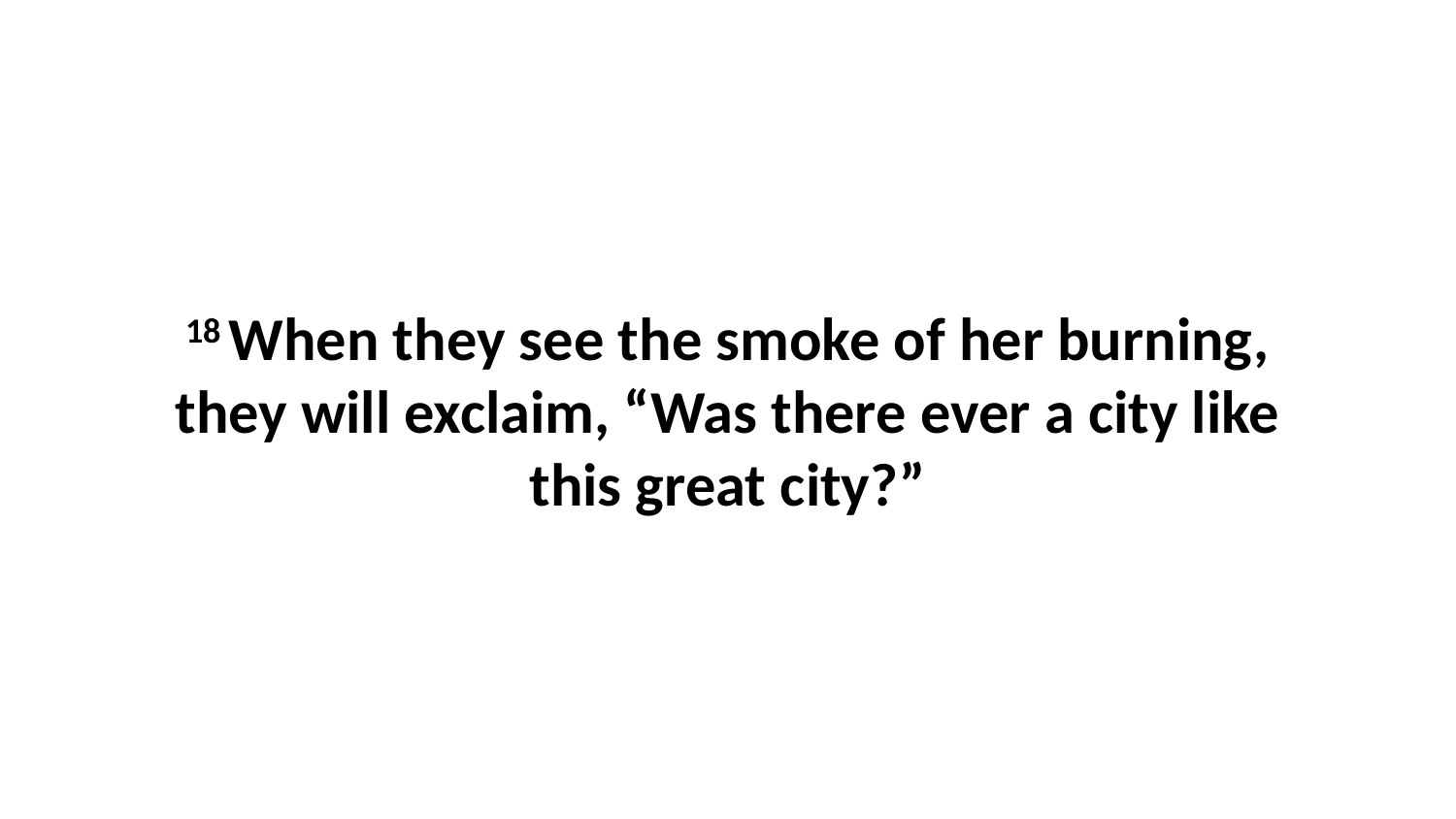

18 When they see the smoke of her burning, they will exclaim, “Was there ever a city like this great city?”